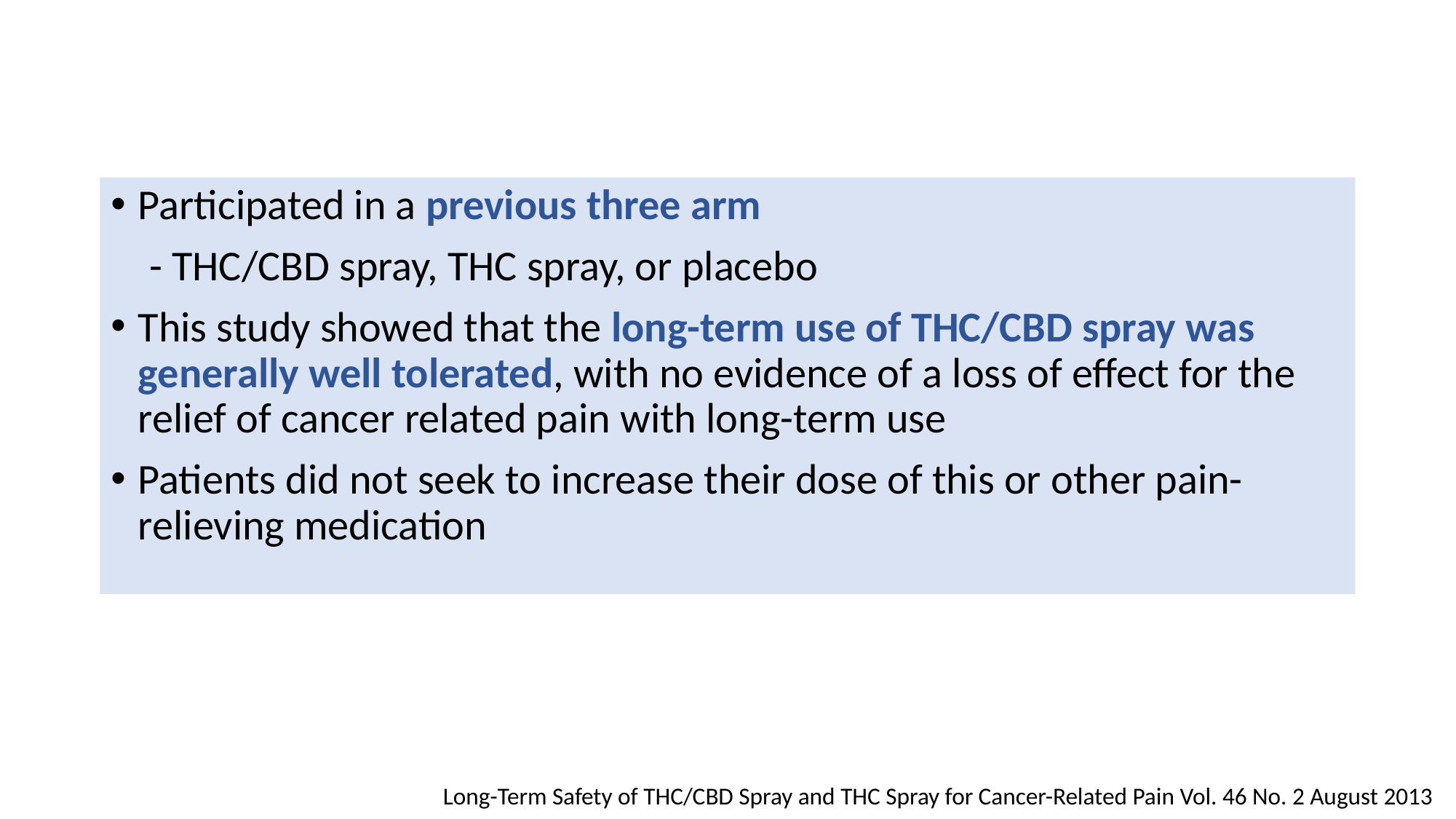

#
Participated in a previous three arm
    - THC/CBD spray, THC spray, or placebo
This study showed that the long-term use of THC/CBD spray was generally well tolerated, with no evidence of a loss of effect for the relief of cancer related pain with long-term use
Patients did not seek to increase their dose of this or other pain-relieving medication
Long-Term Safety of THC/CBD Spray and THC Spray for Cancer-Related Pain Vol. 46 No. 2 August 2013